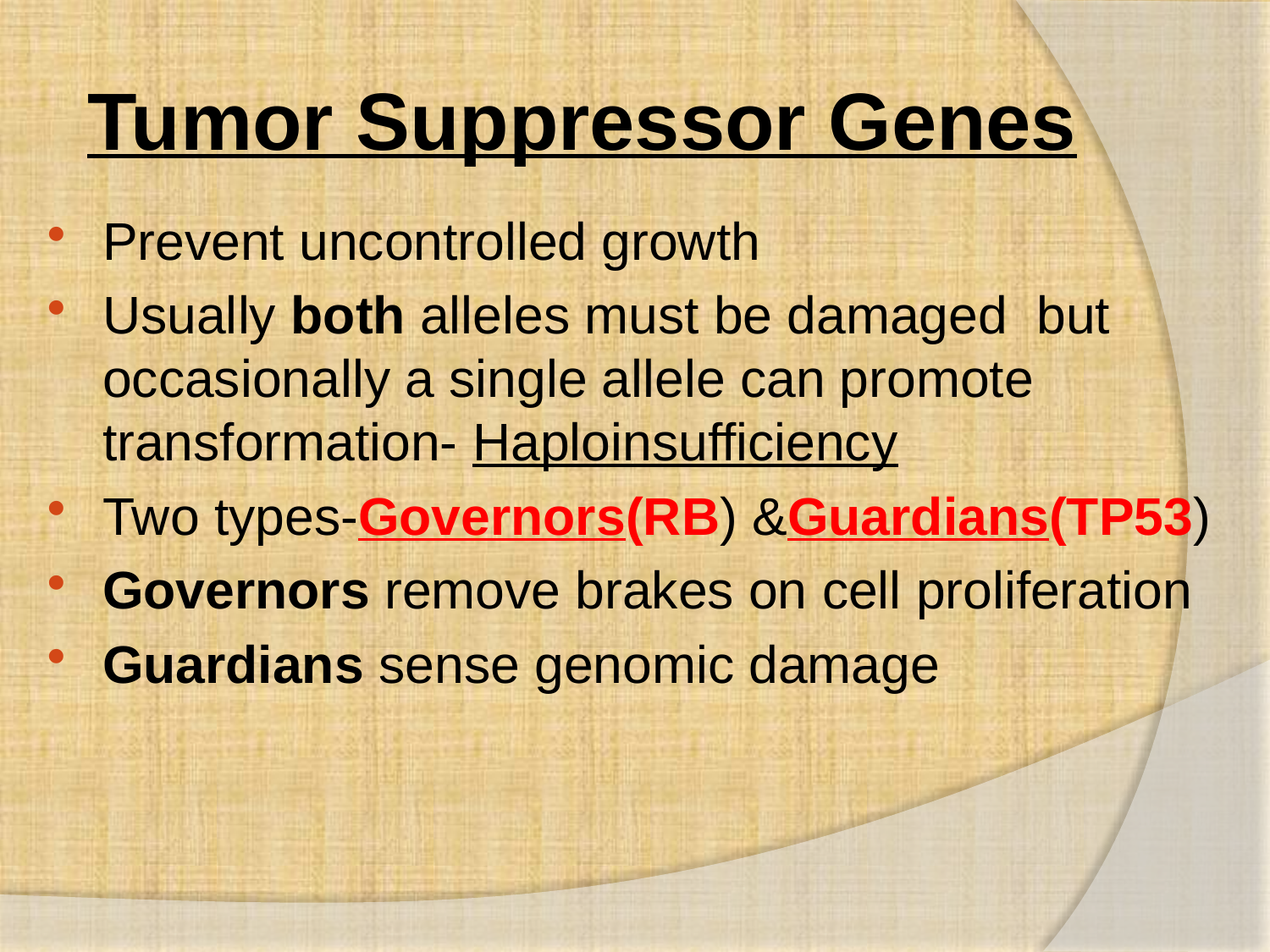

# Tumor Suppressor Genes
Prevent uncontrolled growth
Usually both alleles must be damaged  but occasionally a single allele can promote transformation- Haploinsufficiency
Two types-Governors(RB) &Guardians(TP53)
Governors remove brakes on cell proliferation
Guardians sense genomic damage